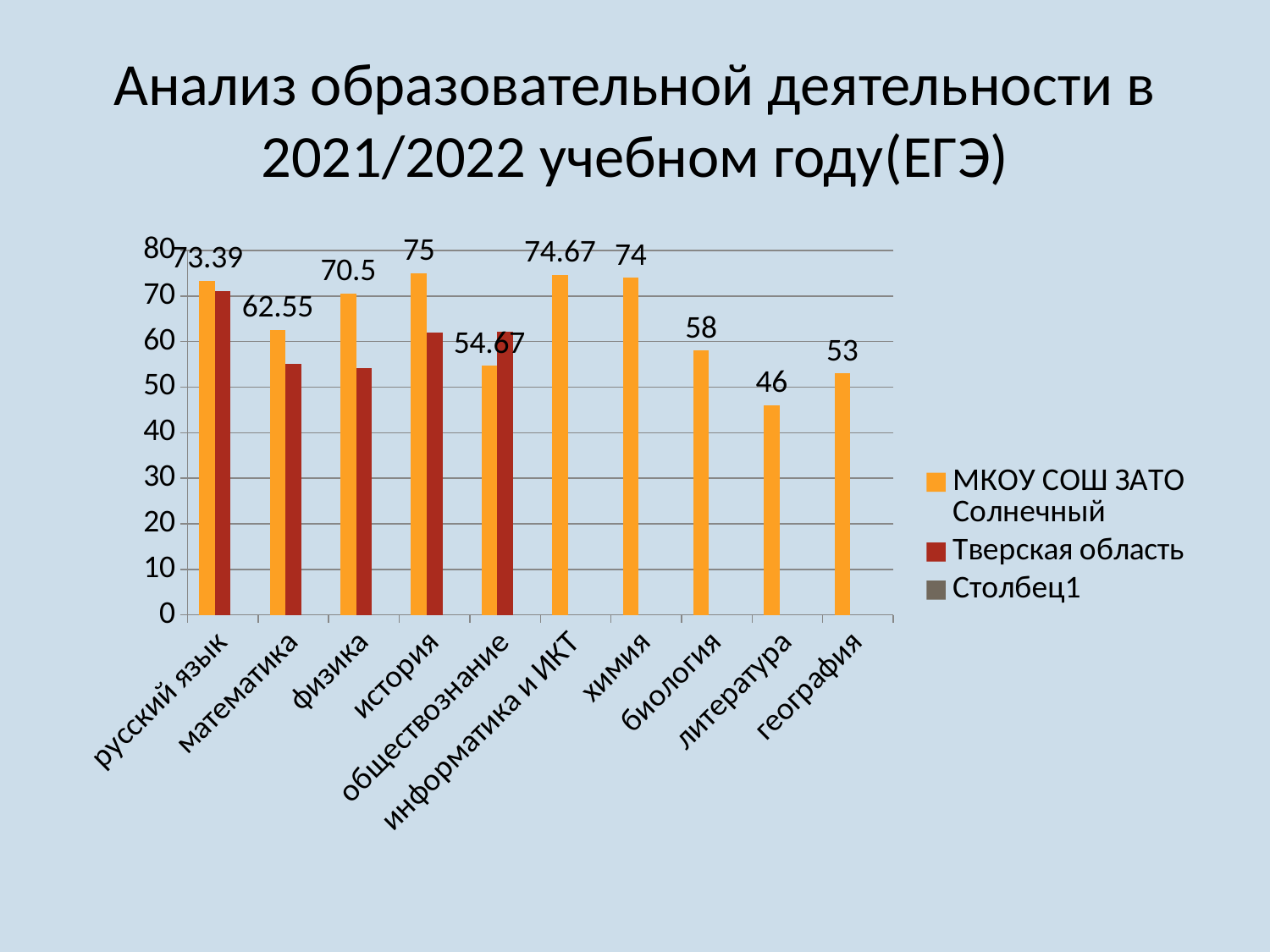

# Анализ образовательной деятельности в 2021/2022 учебном году(ЕГЭ)

### Chart

| Category | МКОУ СОШ ЗАТО Солнечный | Тверская область | Столбец1 |
|---|---|---|---|
| русский язык | 73.39 | 71.02 | None |
| математика | 62.55 | 55.2 | None |
| физика | 70.5 | 54.23 | None |
| история | 75.0 | 61.99 | None |
| обществознание | 54.67 | 62.22 | None |
| информатика и ИКТ | 74.67 | None | None |
| химия | 74.0 | None | None |
| биология | 58.0 | None | None |
| литература | 46.0 | None | None |
| география | 53.0 | None | None |